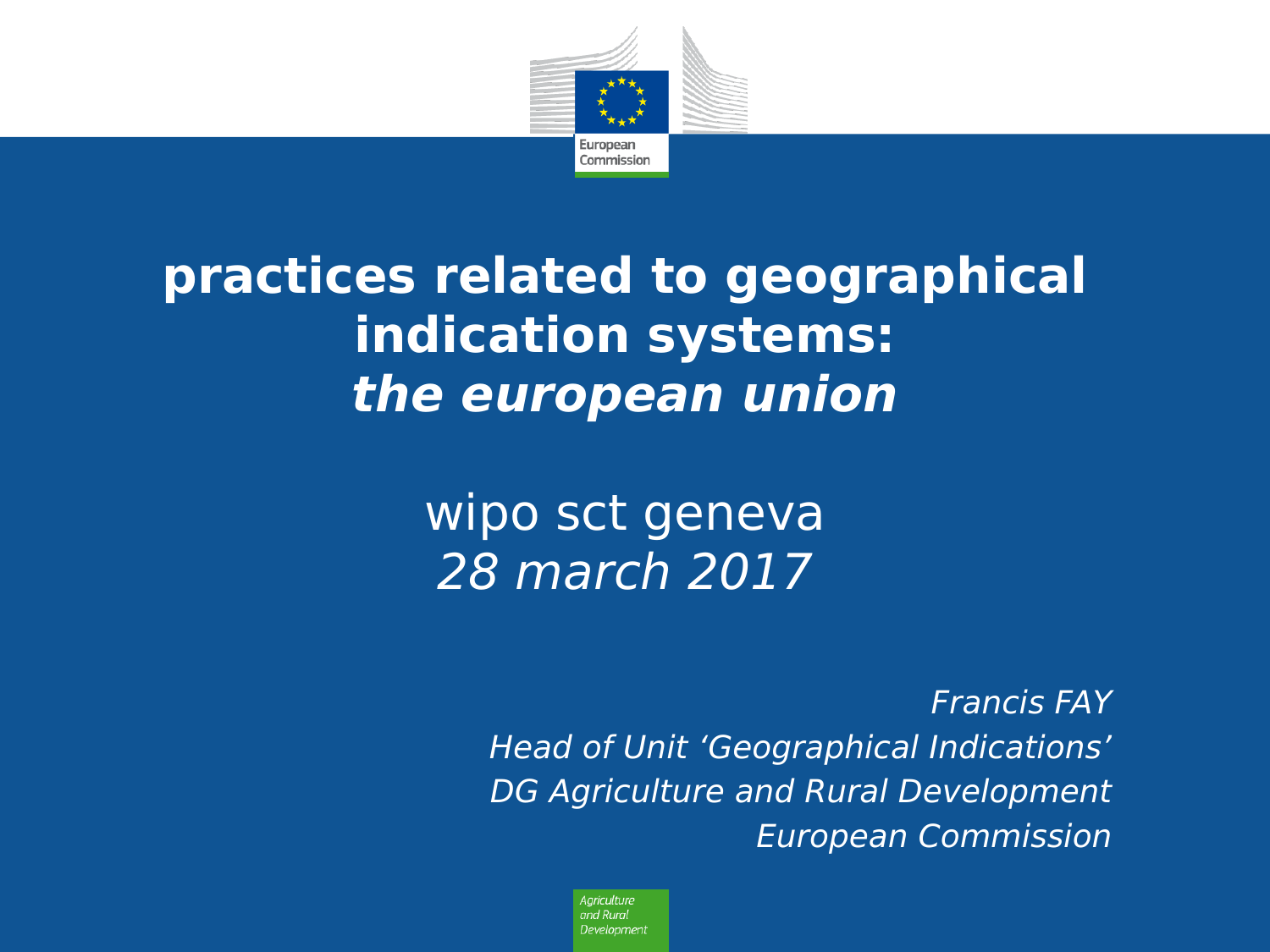

# practices related to geographical indication systems: the european union wipo sct geneva 28 march 2017
Francis FAY
Head of Unit ‘Geographical Indications’
DG Agriculture and Rural Development
European Commission